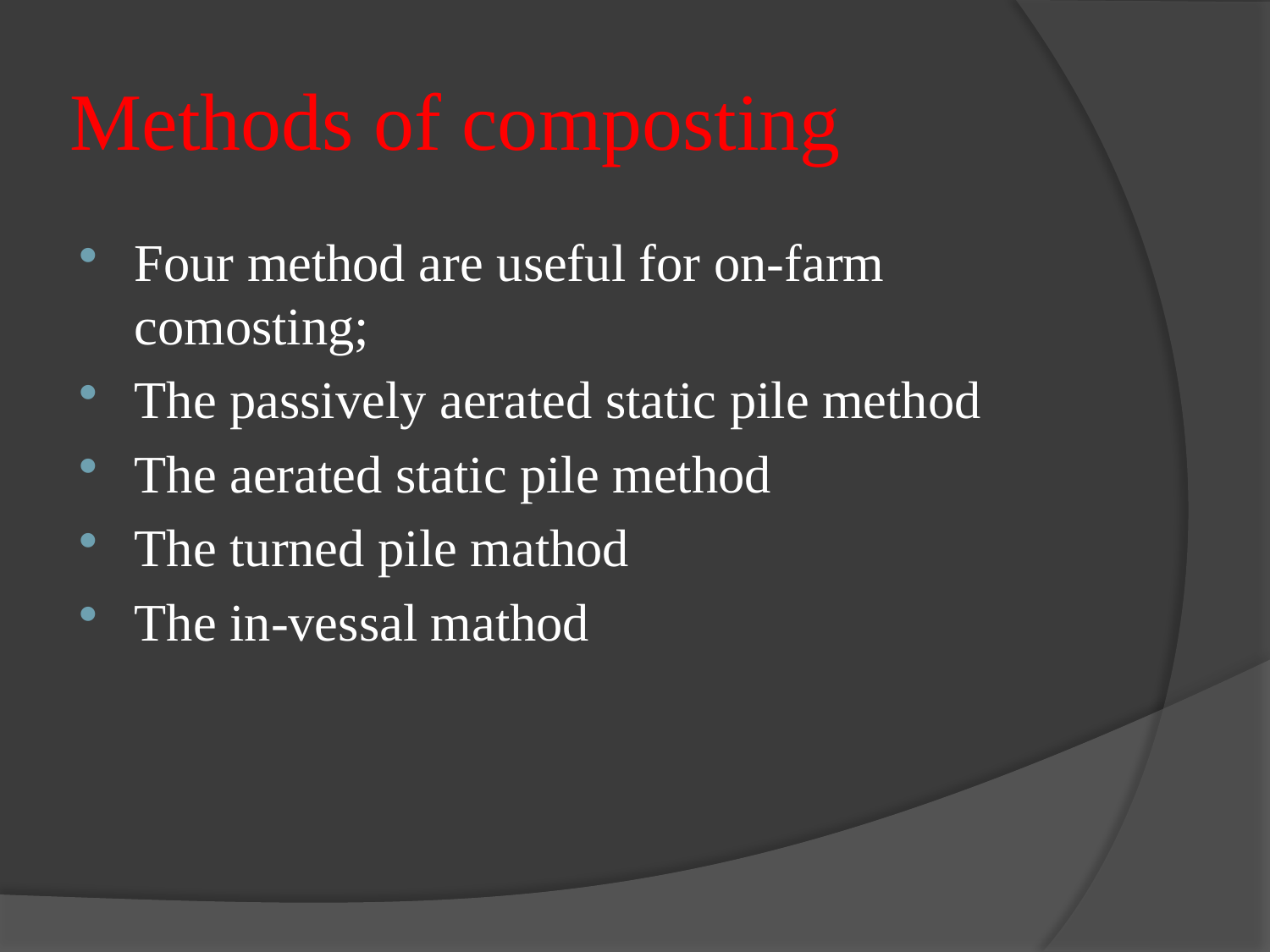

# Methods of composting
Four method are useful for on-farm comosting;
The passively aerated static pile method
The aerated static pile method
The turned pile mathod
The in-vessal mathod